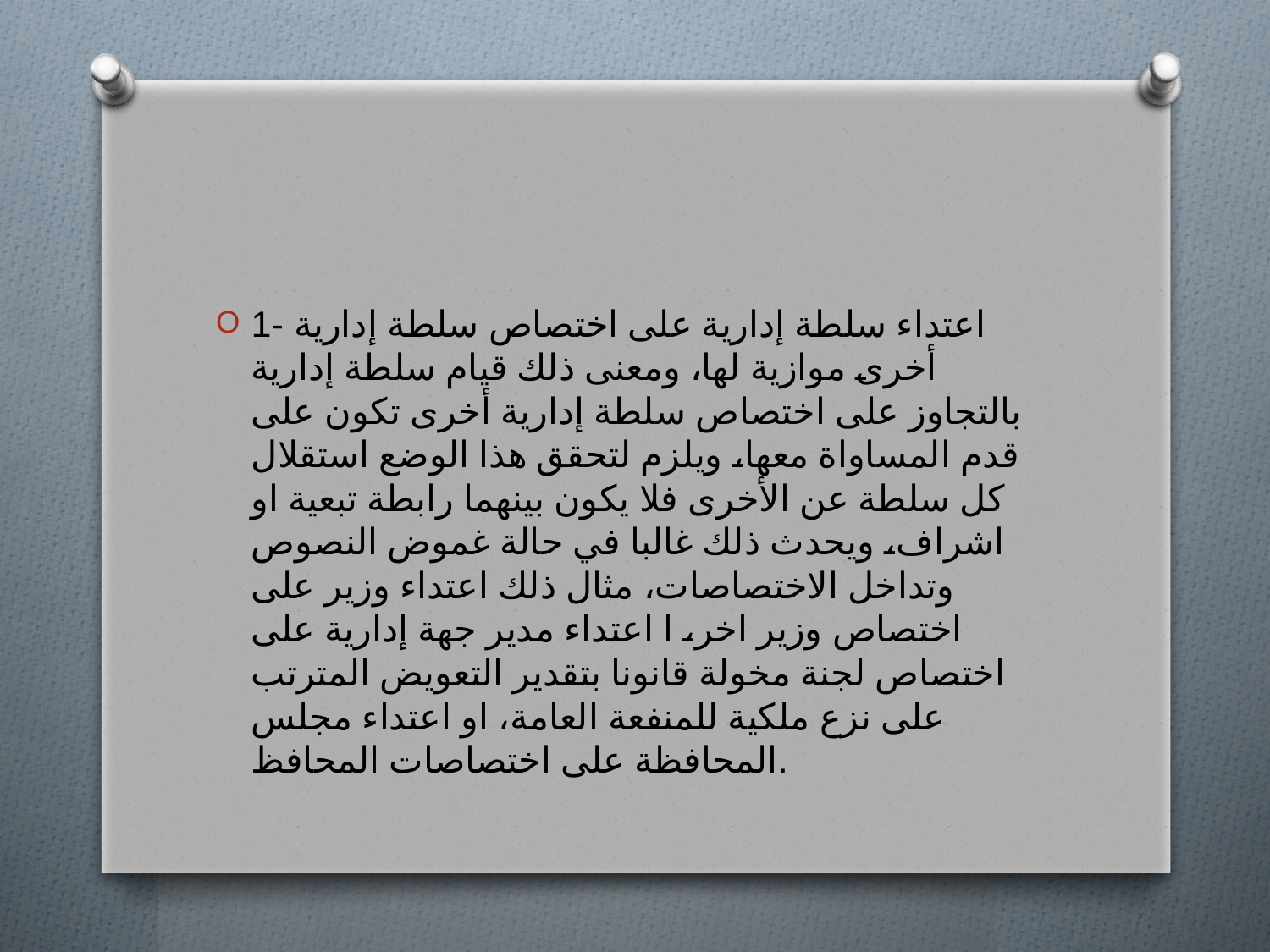

#
1- اعتداء سلطة إدارية على اختصاص سلطة إدارية أخرى موازية لها، ومعنى ذلك قيام سلطة إدارية بالتجاوز على اختصاص سلطة إدارية أخرى تكون على قدم المساواة معها، ويلزم لتحقق هذا الوضع استقلال كل سلطة عن الأخرى فلا يكون بينهما رابطة تبعية او اشراف، ويحدث ذلك غالبا في حالة غموض النصوص وتداخل الاختصاصات، مثال ذلك اعتداء وزير على اختصاص وزير اخر، ا اعتداء مدير جهة إدارية على اختصاص لجنة مخولة قانونا بتقدير التعويض المترتب على نزع ملكية للمنفعة العامة، او اعتداء مجلس المحافظة على اختصاصات المحافظ.